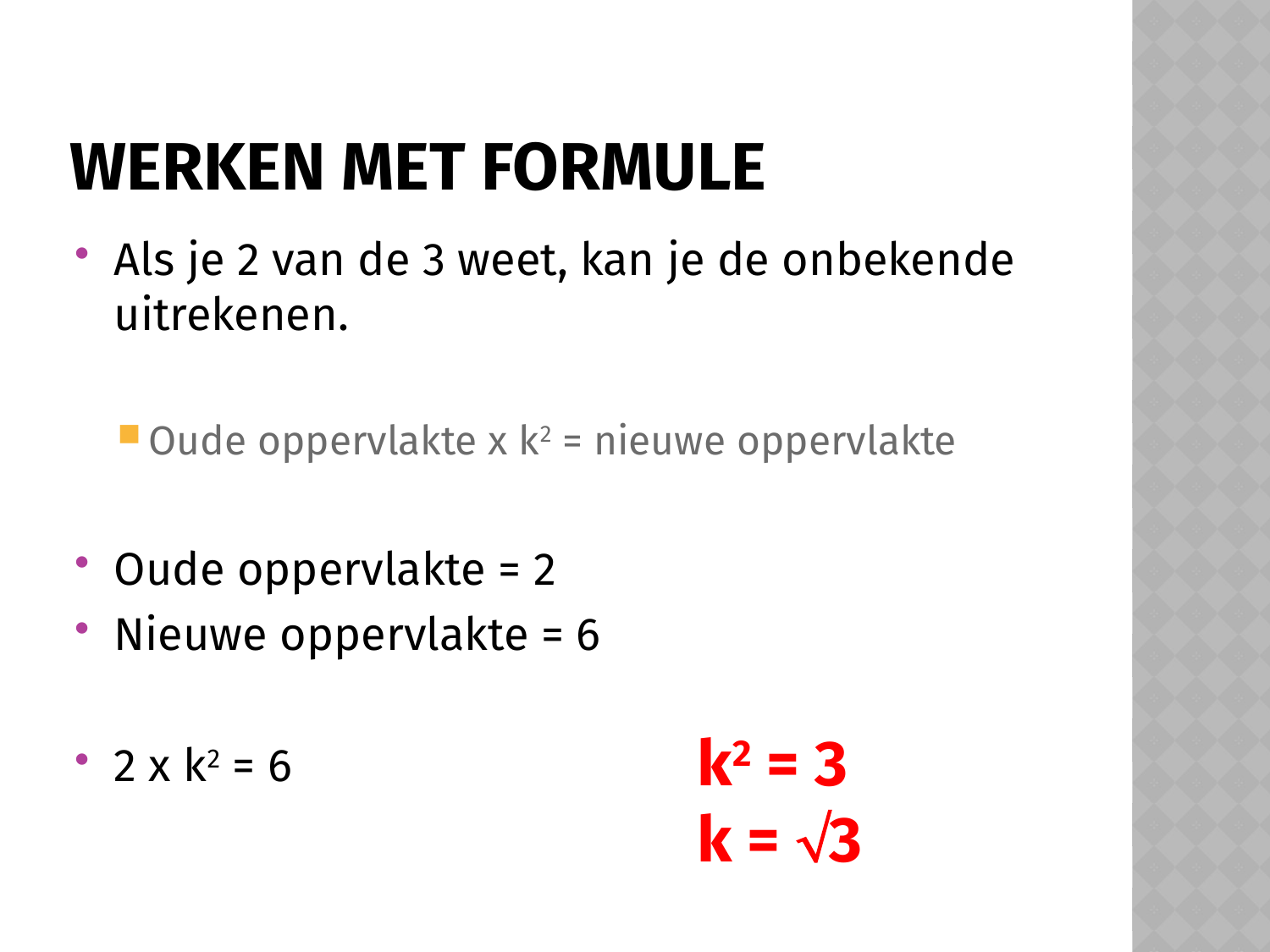

# Werken met formule
Als je 2 van de 3 weet, kan je de onbekende uitrekenen.

Oude oppervlakte x k2 = nieuwe oppervlakte

Oude oppervlakte = 2
Nieuwe oppervlakte = 6

2 x k2 = 6

k2 = 3
k = √3